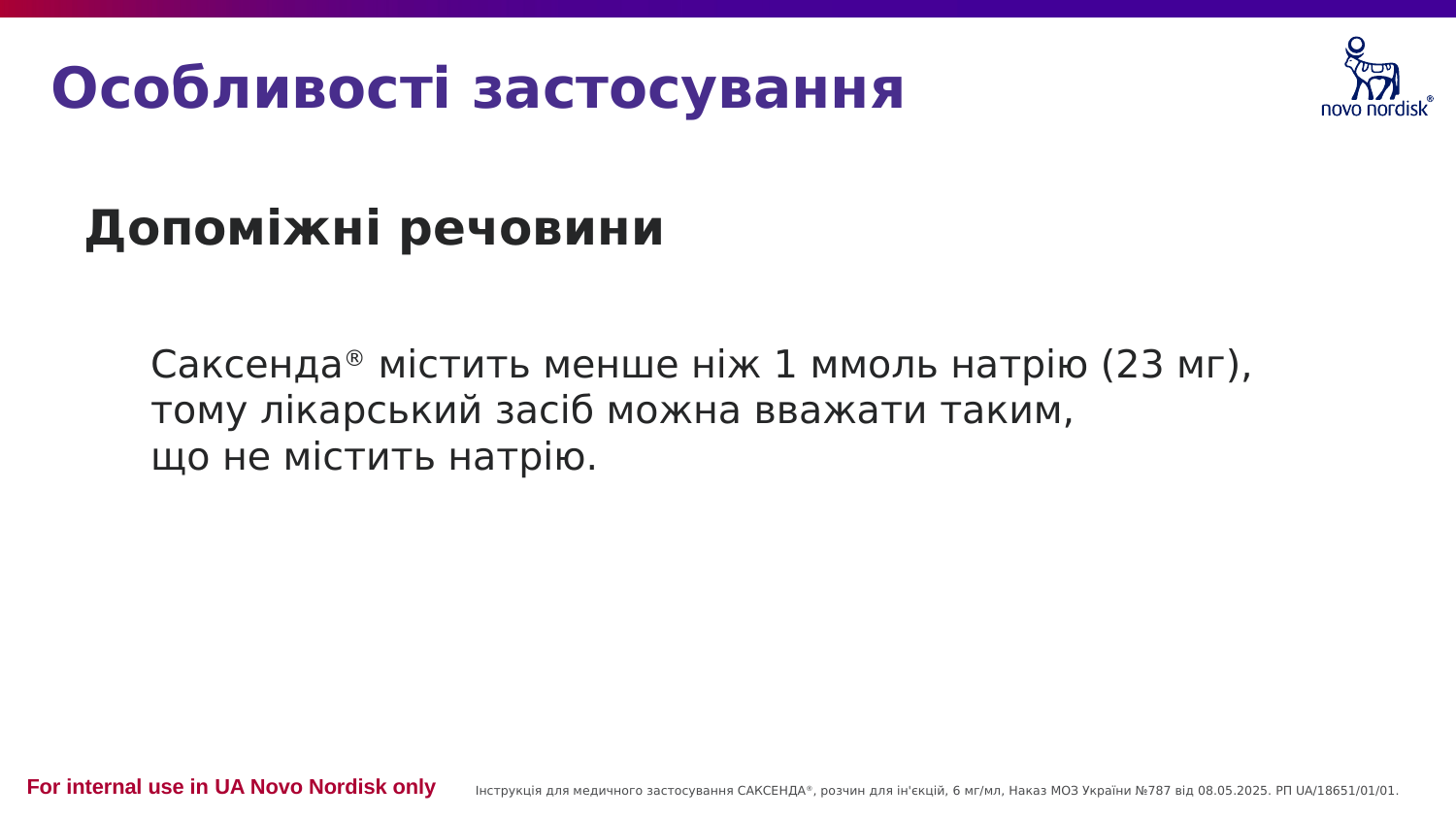

# Особливості застосування
Допоміжні речовини
Саксенда® містить менше ніж 1 ммоль натрію (23 мг), тому лікарський засіб можна вважати таким,
що не містить натрію.